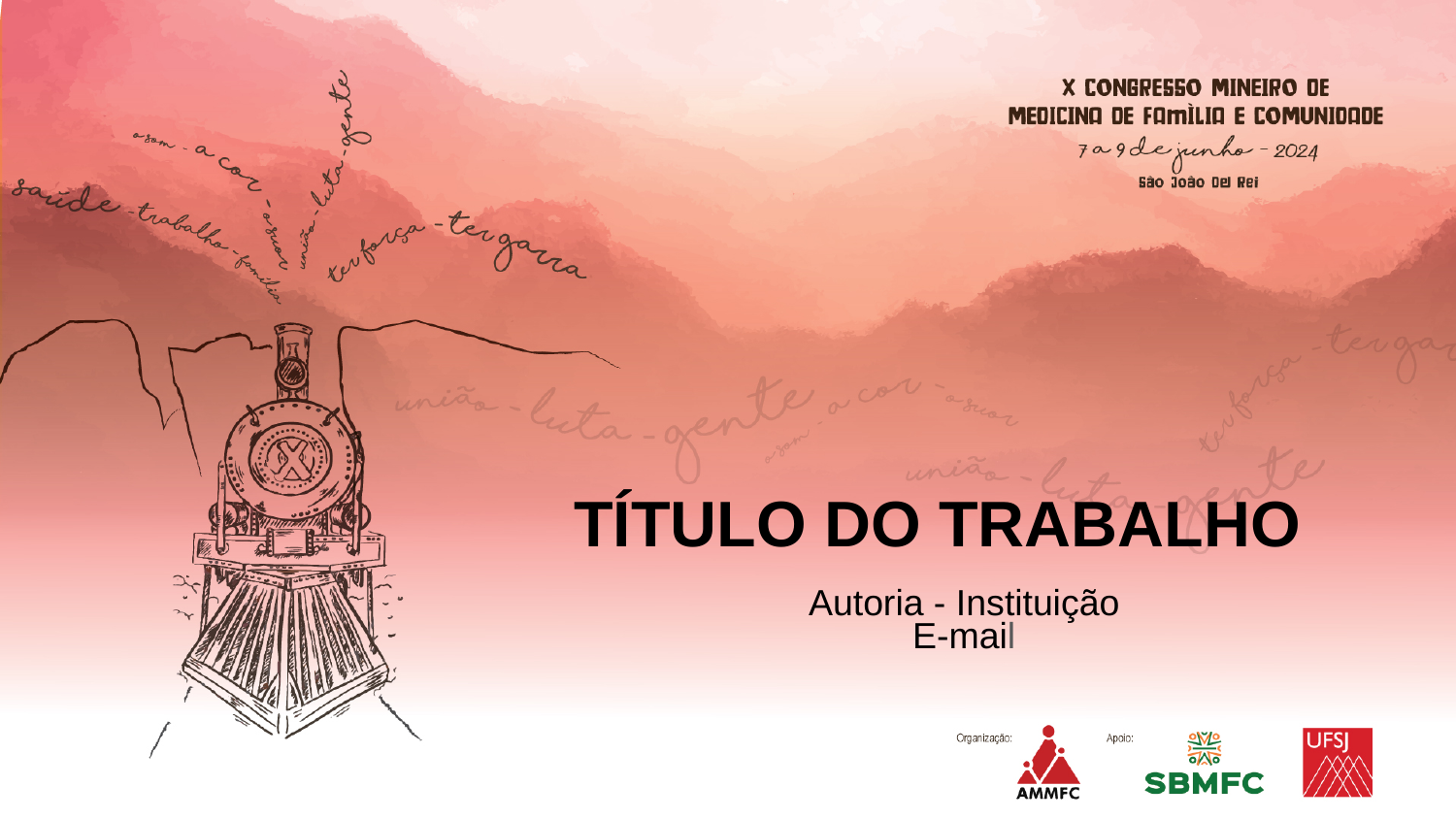

# TÍTULO DO TRABALHO
Autoria - Instituição
E-mail